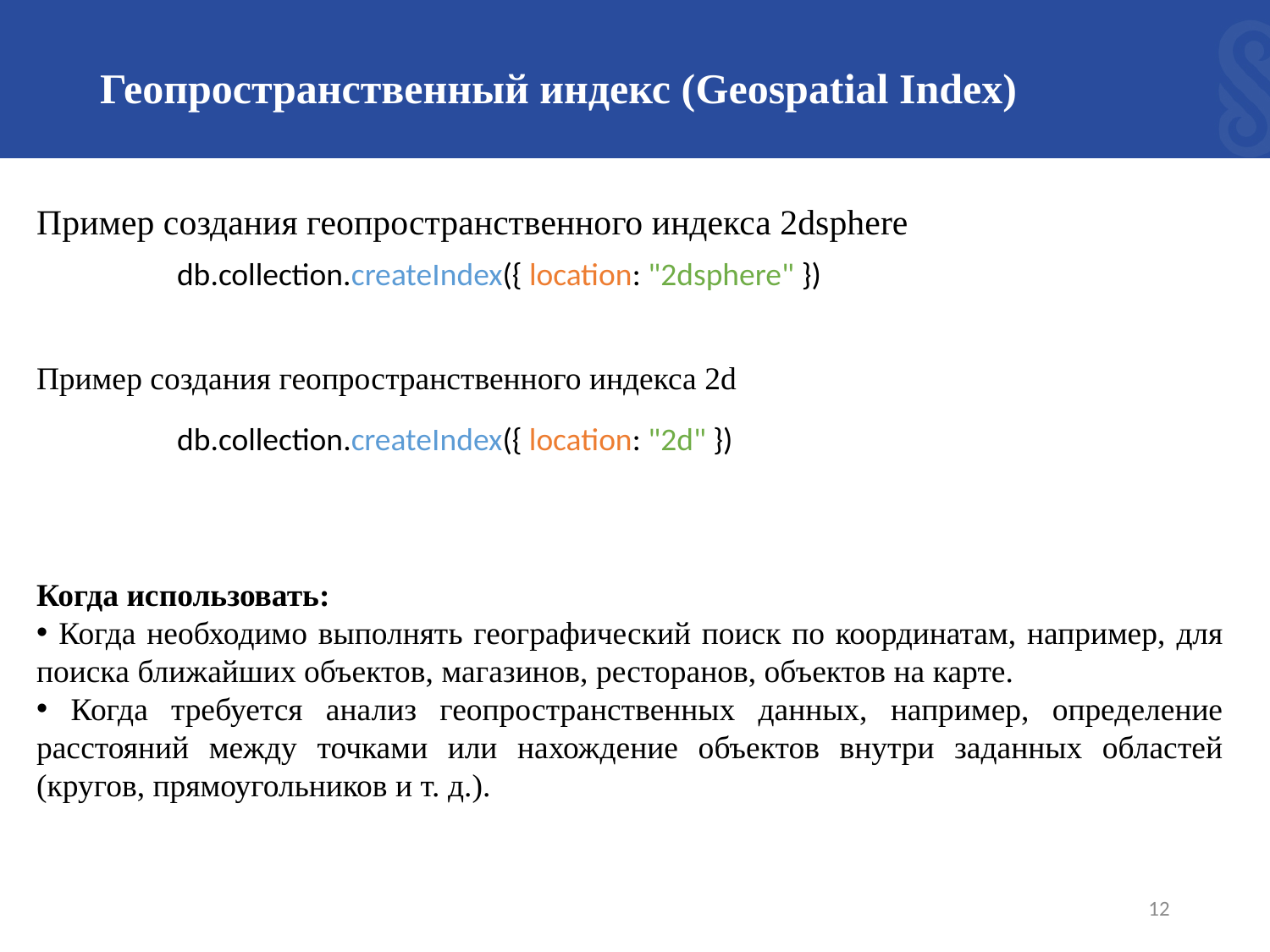

# Геопространственный индекс (Geospatial Index)
Пример создания геопространственного индекса 2dsphere
db.collection.createIndex({ location: "2dsphere" })
Пример создания геопространственного индекса 2d
db.collection.createIndex({ location: "2d" })
Когда использовать:
 Когда необходимо выполнять географический поиск по координатам, например, для поиска ближайших объектов, магазинов, ресторанов, объектов на карте.
 Когда требуется анализ геопространственных данных, например, определение расстояний между точками или нахождение объектов внутри заданных областей (кругов, прямоугольников и т. д.).
12